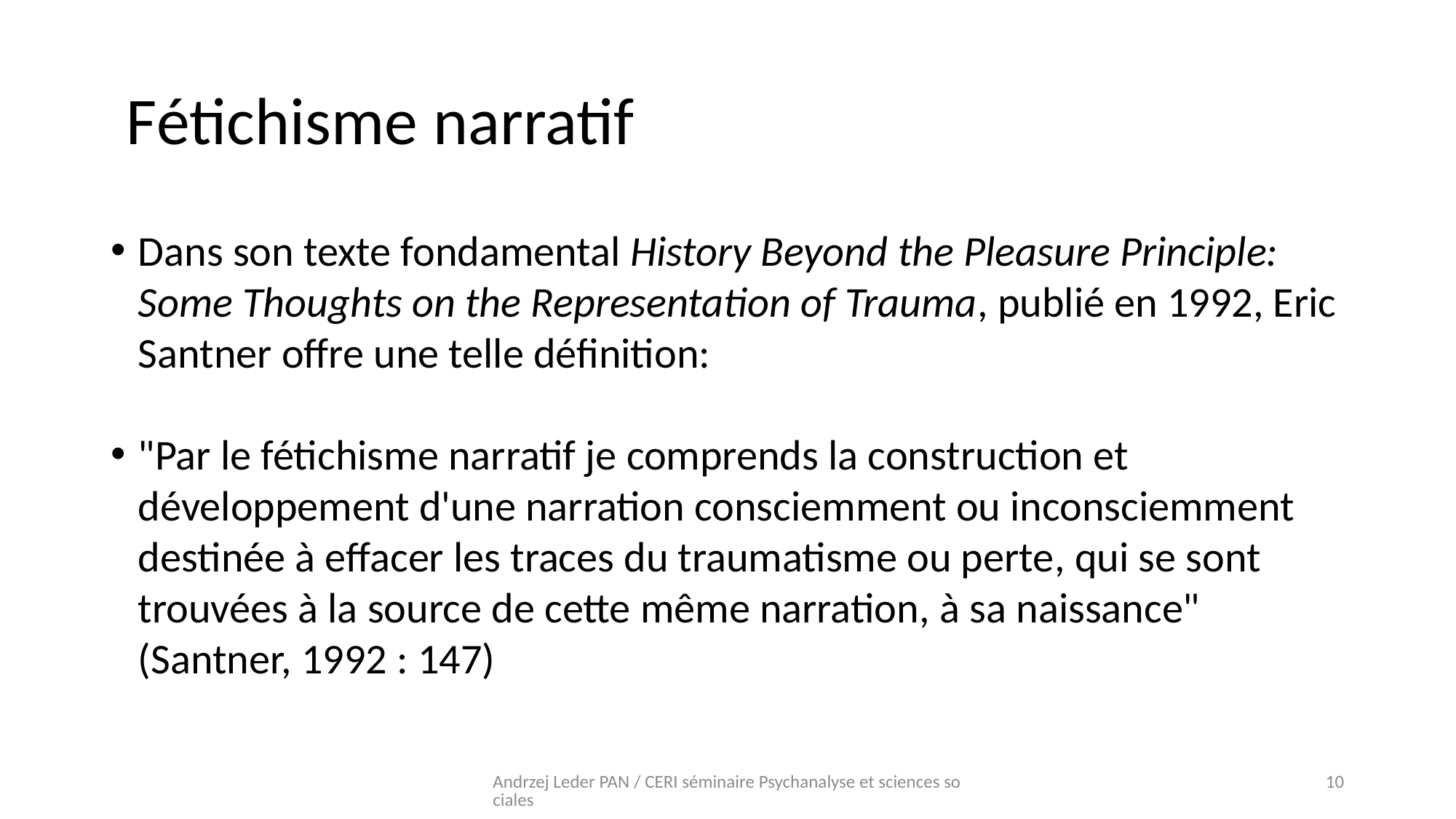

# Fétichisme narratif
Dans son texte fondamental History Beyond the Pleasure Principle: Some Thoughts on the Representation of Trauma, publié en 1992, Eric Santner offre une telle définition:

"Par le fétichisme narratif je comprends la construction et développement d'une narration consciemment ou inconsciemment destinée à effacer les traces du traumatisme ou perte, qui se sont trouvées à la source de cette même narration, à sa naissance" (Santner, 1992 : 147)
Andrzej Leder PAN / CERI séminaire Psychanalyse et sciences sociales
10